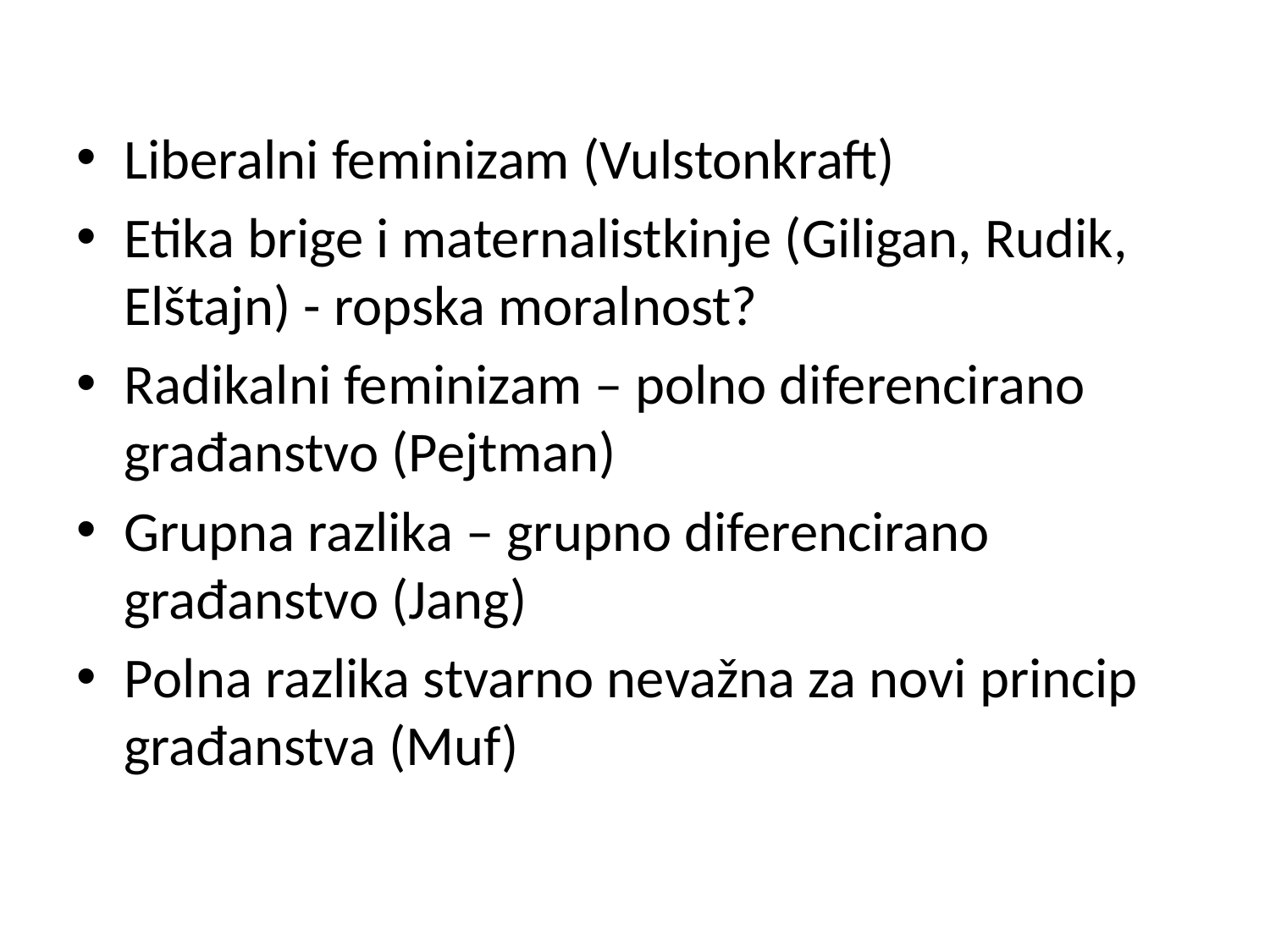

#
Liberalni feminizam (Vulstonkraft)
Etika brige i maternalistkinje (Giligan, Rudik, Elštajn) - ropska moralnost?
Radikalni feminizam – polno diferencirano građanstvo (Pejtman)
Grupna razlika – grupno diferencirano građanstvo (Jang)
Polna razlika stvarno nevažna za novi princip građanstva (Muf)